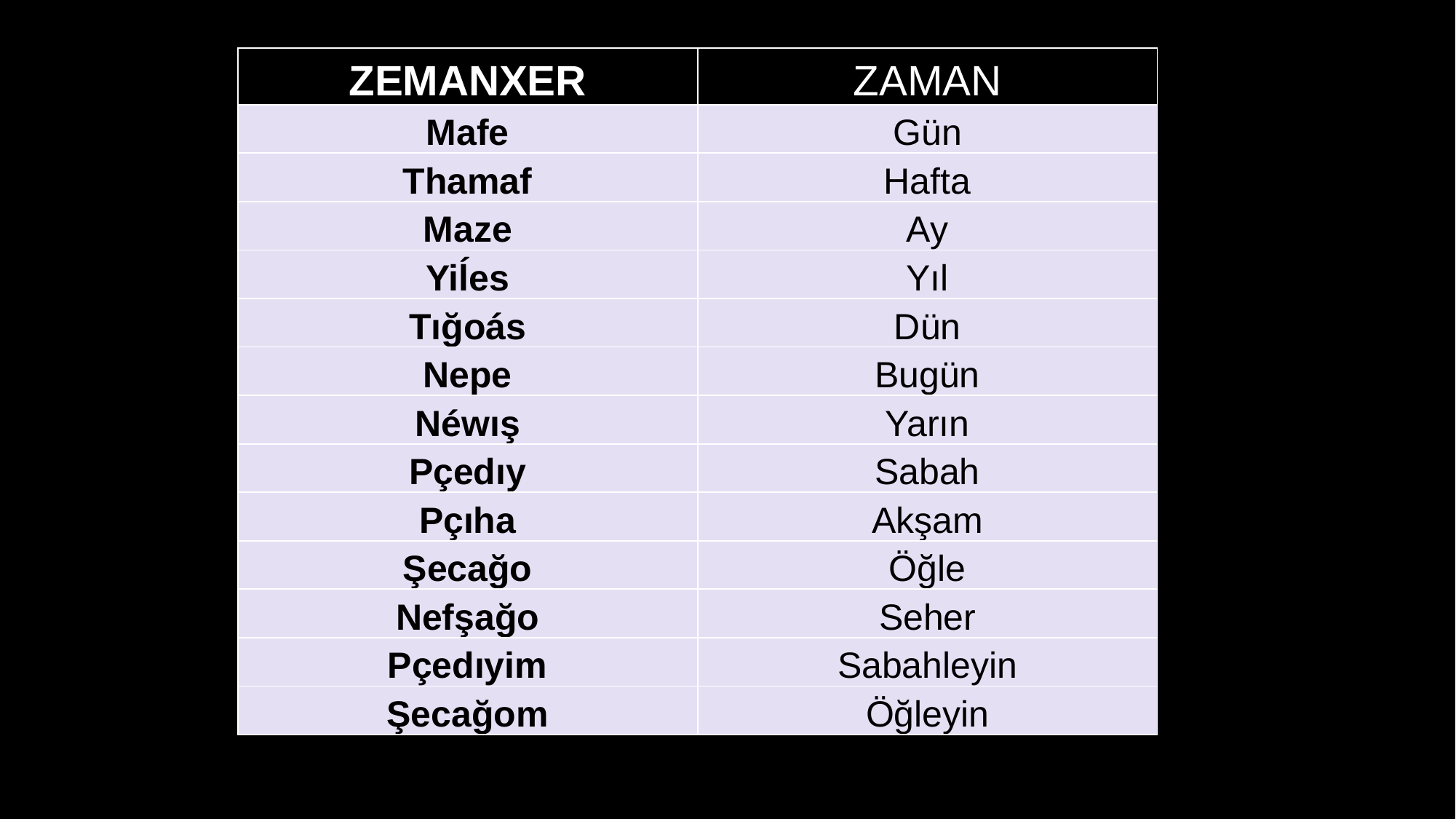

| ZEMANXER | ZAMAN |
| --- | --- |
| Mafe | Gün |
| Thamaf | Hafta |
| Maze | Ay |
| Yiĺes | Yıl |
| Tığoás | Dün |
| Nepe | Bugün |
| Néwış | Yarın |
| Pçedıy | Sabah |
| Pçıha | Akşam |
| Şecağo | Öğle |
| Nefşağo | Seher |
| Pçedıyim | Sabahleyin |
| Şecağom | Öğleyin |
www.danef.net